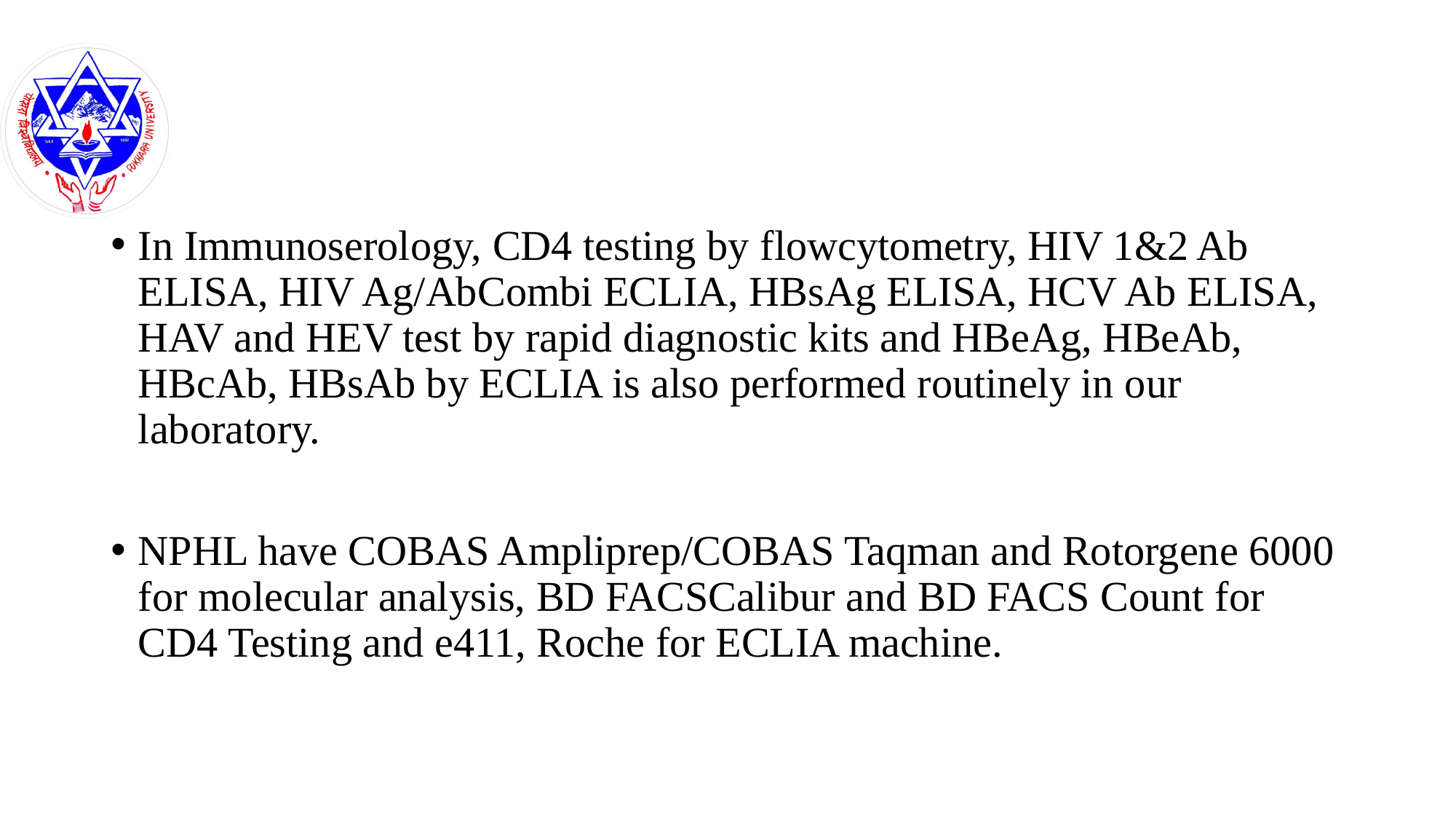

#
In Immunoserology, CD4 testing by flowcytometry, HIV 1&2 Ab ELISA, HIV Ag/AbCombi ECLIA, HBsAg ELISA, HCV Ab ELISA, HAV and HEV test by rapid diagnostic kits and HBeAg, HBeAb, HBcAb, HBsAb by ECLIA is also performed routinely in our laboratory.

NPHL have COBAS Ampliprep/COBAS Taqman and Rotorgene 6000 for molecular analysis, BD FACSCalibur and BD FACS Count for CD4 Testing and e411, Roche for ECLIA machine.